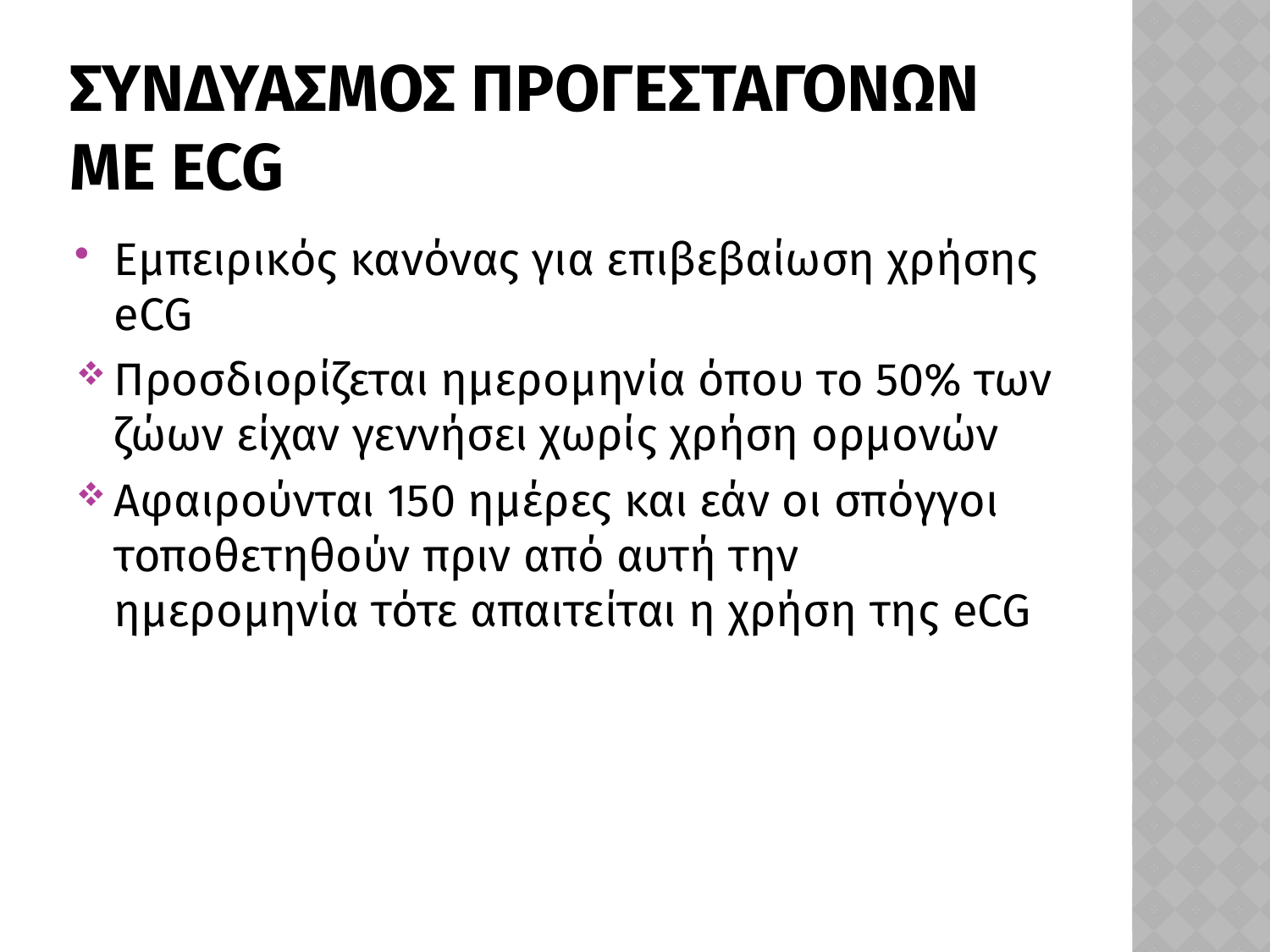

# ΣΥΝΔΥΑΣΜΟΣ ΠΡΟΓΕΣΤΑΓΟΝΩΝ ΜΕ eCG
Εμπειρικός κανόνας για επιβεβαίωση χρήσης eCG
Προσδιορίζεται ημερομηνία όπου το 50% των ζώων είχαν γεννήσει χωρίς χρήση ορμονών
Αφαιρούνται 150 ημέρες και εάν οι σπόγγοι τοποθετηθούν πριν από αυτή την ημερομηνία τότε απαιτείται η χρήση της eCG